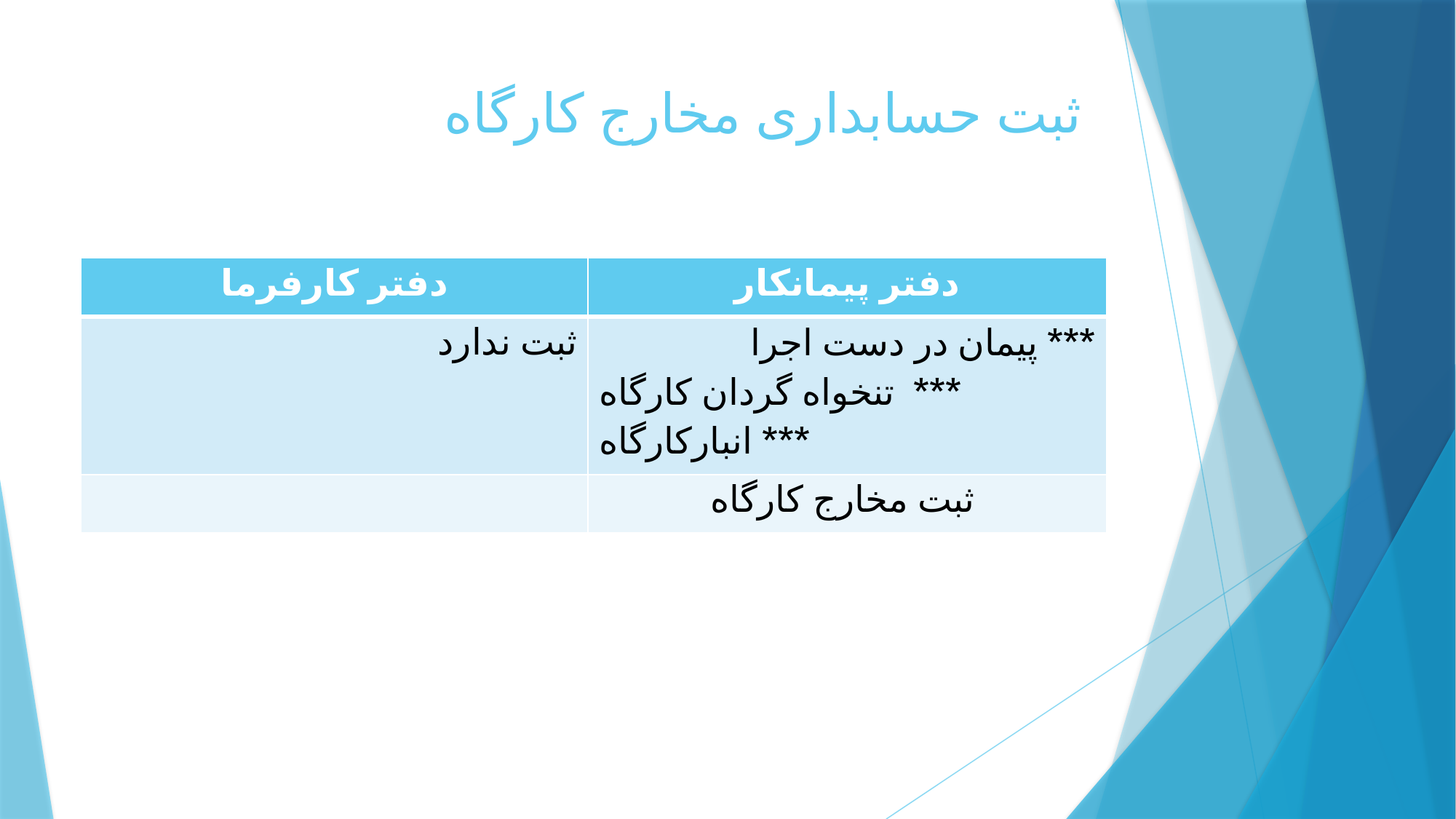

# ثبت حسابداری مخارج کارگاه
| دفتر کارفرما | دفتر پیمانکار |
| --- | --- |
| ثبت ندارد | پیمان در دست اجرا \*\*\* تنخواه گردان کارگاه \*\*\* انبارکارگاه \*\*\* |
|  | ثبت مخارج کارگاه |